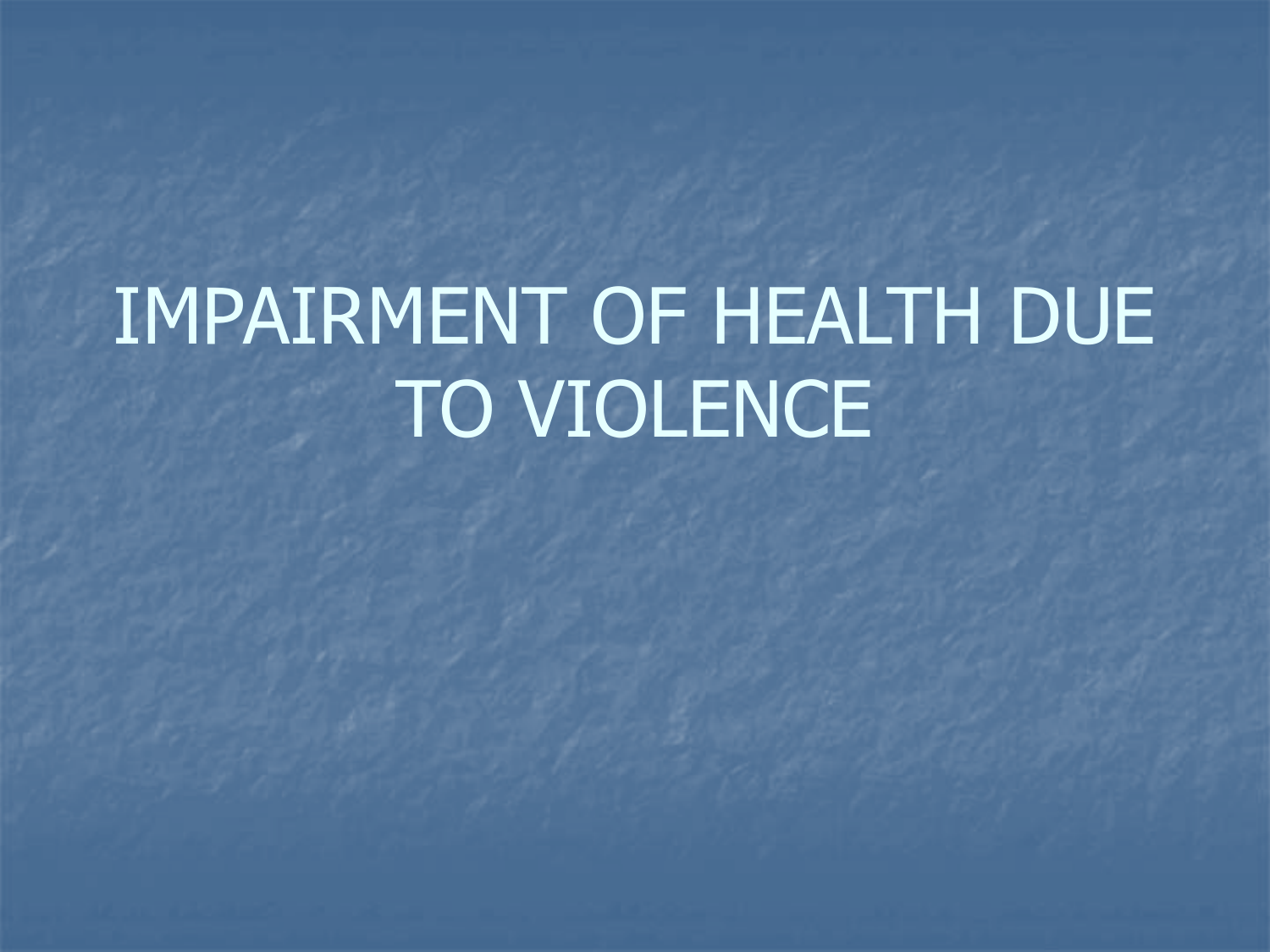

# IMPAIRMENT OF HEALTH DUE TO VIOLENCE